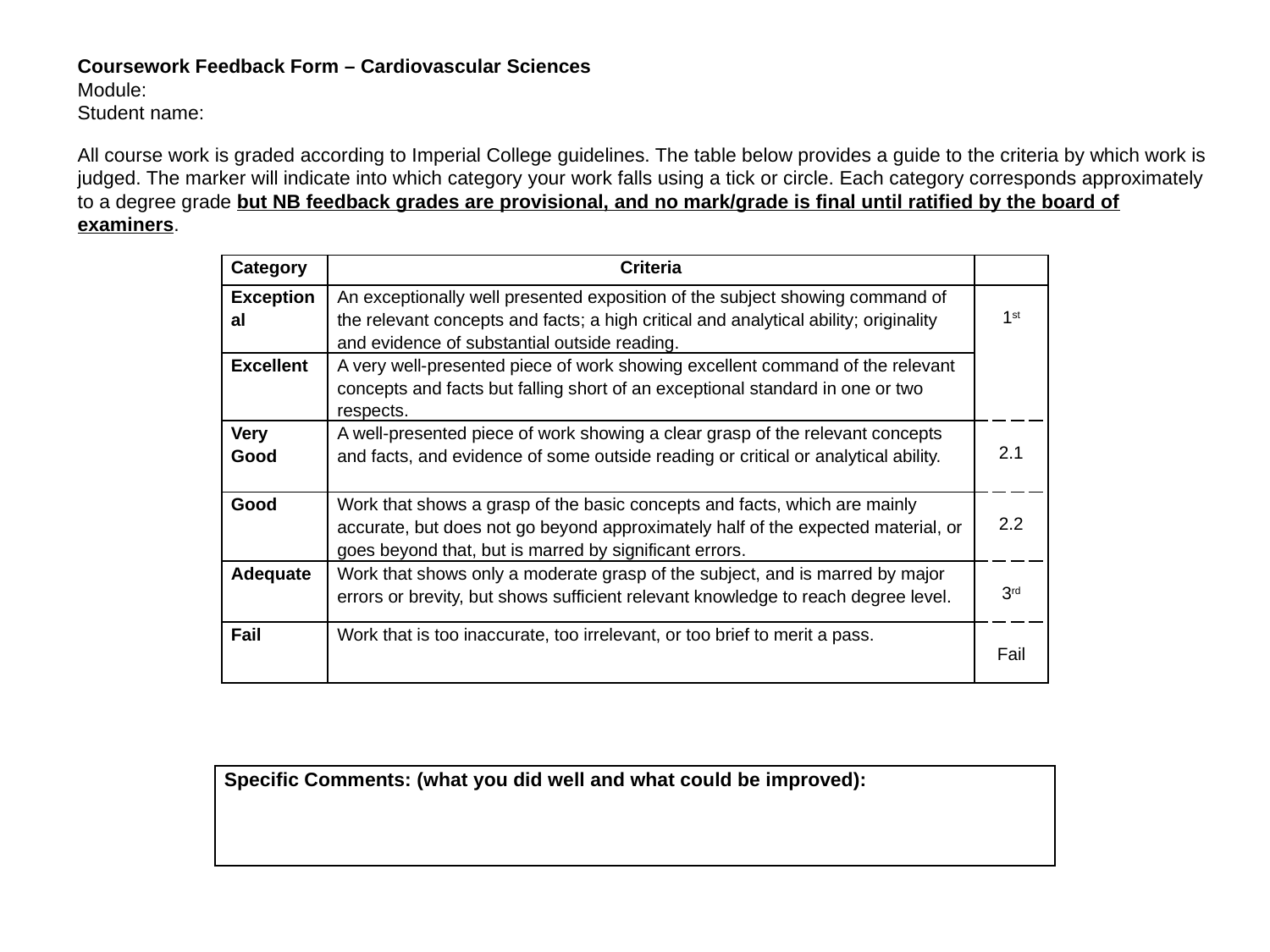

Coursework Feedback Form – Cardiovascular Sciences
Module:
Student name:

All course work is graded according to Imperial College guidelines. The table below provides a guide to the criteria by which work is judged. The marker will indicate into which category your work falls using a tick or circle. Each category corresponds approximately to a degree grade but NB feedback grades are provisional, and no mark/grade is final until ratified by the board of examiners.

| Category | Criteria |  |
| --- | --- | --- |
| Exceptional | An exceptionally well presented exposition of the subject showing command of the relevant concepts and facts; a high critical and analytical ability; originality and evidence of substantial outside reading. | 1st |
| Excellent | A very well-presented piece of work showing excellent command of the relevant concepts and facts but falling short of an exceptional standard in one or two respects. |  |
| Very Good | A well-presented piece of work showing a clear grasp of the relevant concepts and facts, and evidence of some outside reading or critical or analytical ability. | 2.1 |
| Good | Work that shows a grasp of the basic concepts and facts, which are mainly accurate, but does not go beyond approximately half of the expected material, or goes beyond that, but is marred by significant errors. | 2.2 |
| Adequate | Work that shows only a moderate grasp of the subject, and is marred by major errors or brevity, but shows sufficient relevant knowledge to reach degree level. | 3rd |
| Fail | Work that is too inaccurate, too irrelevant, or too brief to merit a pass. | Fail |
| Specific Comments: (what you did well and what could be improved): |
| --- |